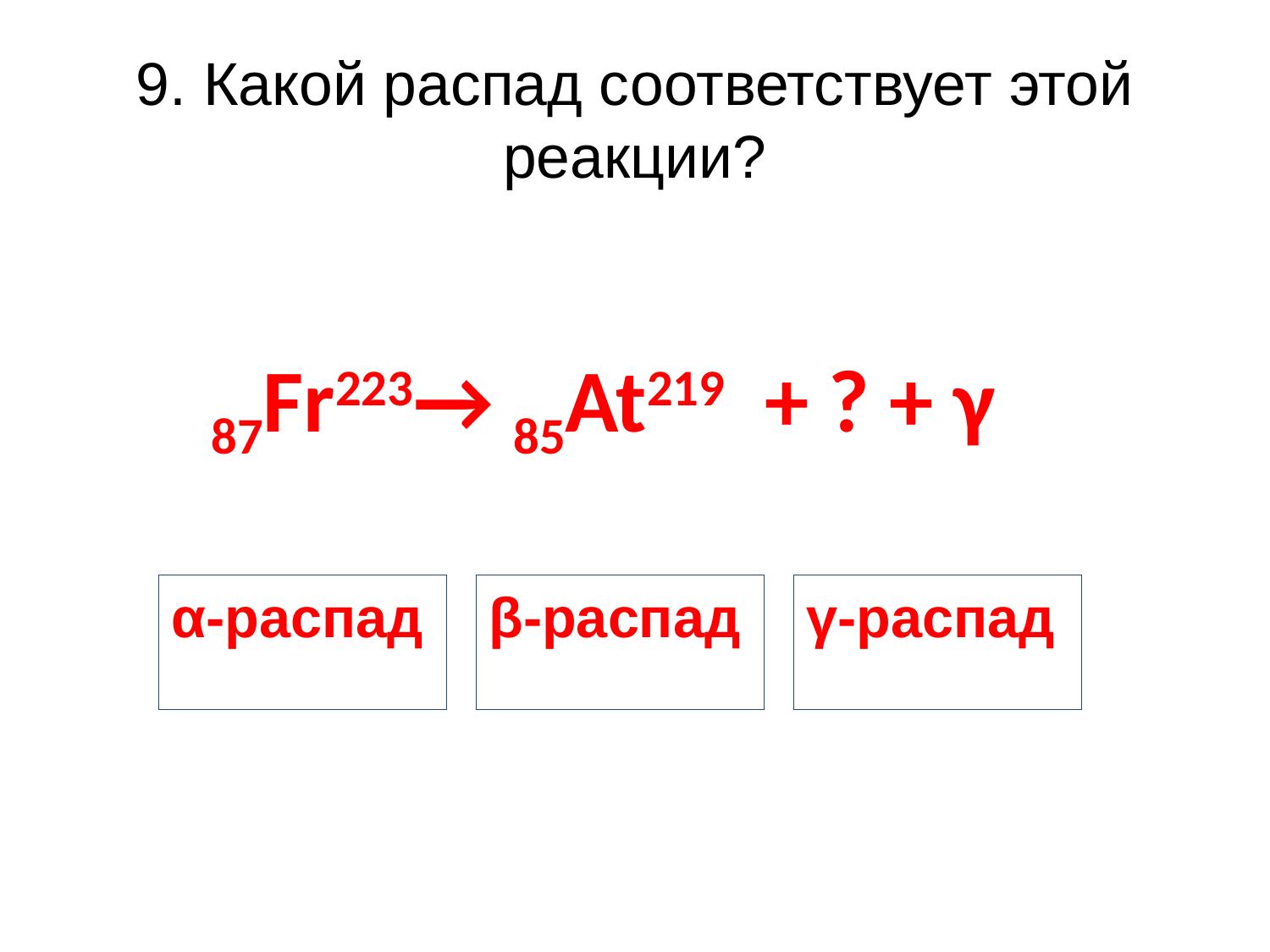

# 9. Какой распад соответствует этой реакции?
87Fr223→ 85At219  + ? + γ
α-распад
β-распад
γ-распад